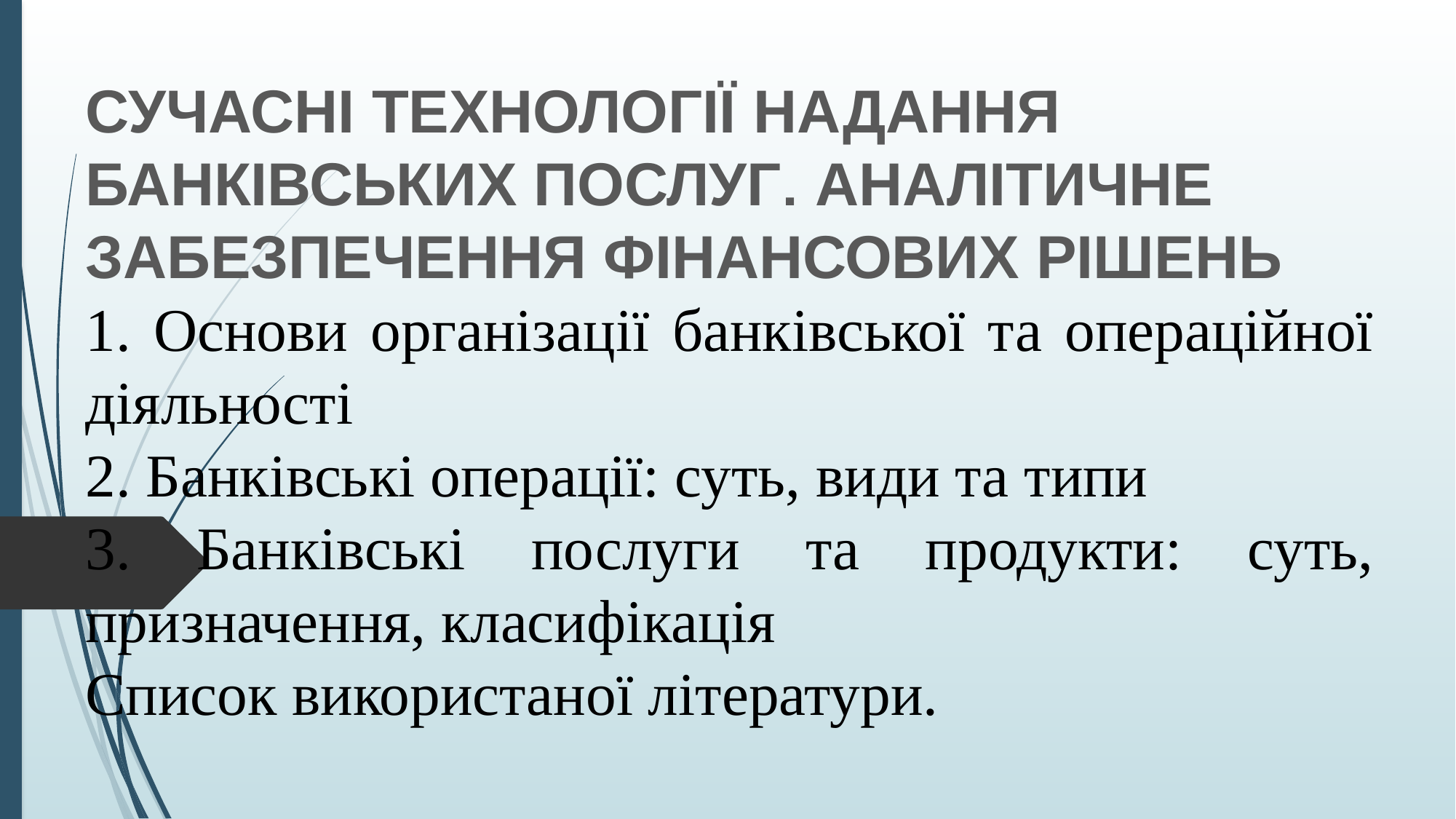

СУЧАСНІ ТЕХНОЛОГІЇ НАДАННЯ БАНКІВСЬКИХ ПОСЛУГ. АНАЛІТИЧНЕ ЗАБЕЗПЕЧЕННЯ ФІНАНСОВИХ РІШЕНЬ
1. Основи організації банківської та операційної діяльності
2. Банківські операції: суть, види та типи
3. Банківські послуги та продукти: суть, призначення, класифікація
Список використаної літератури.